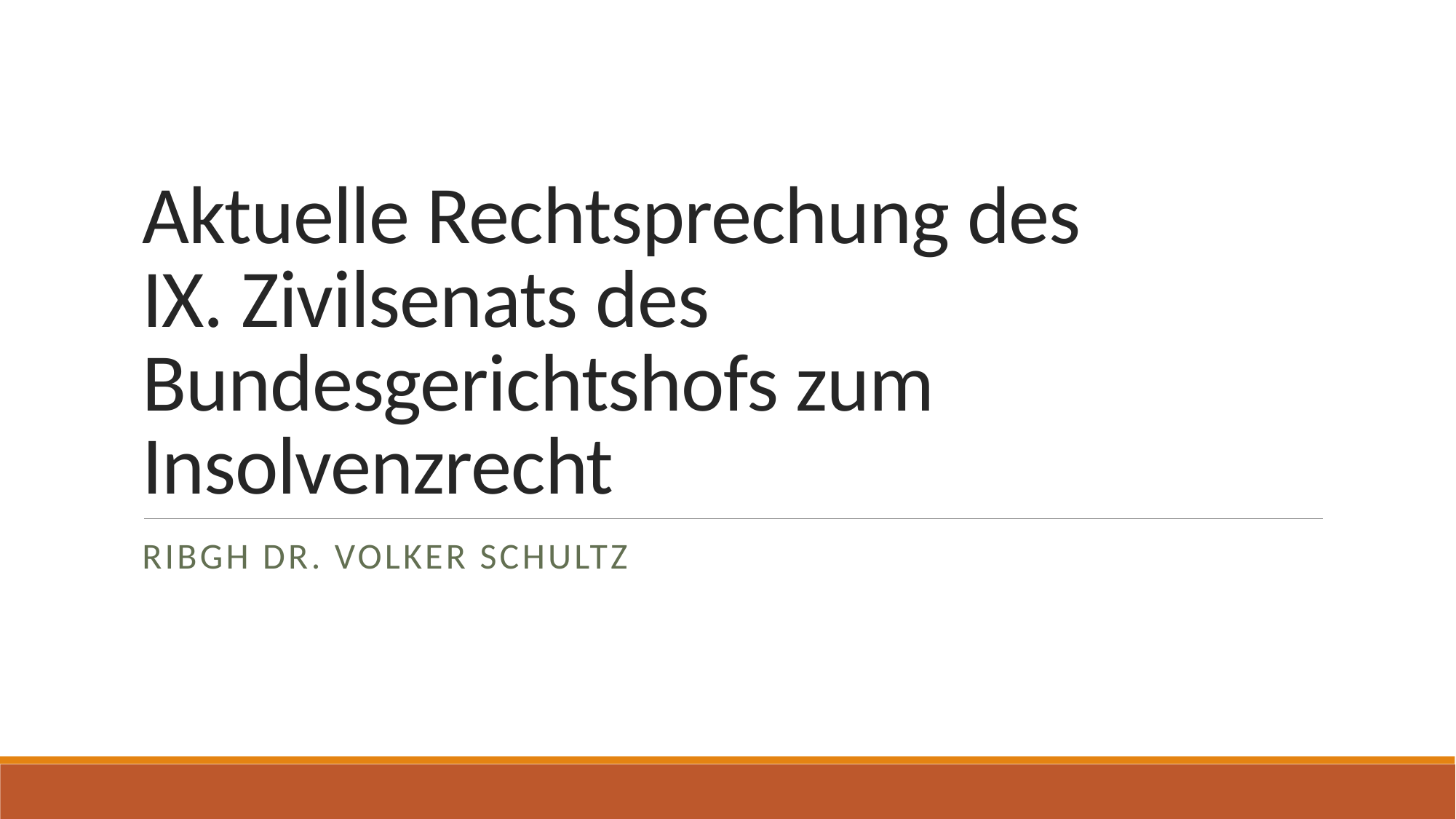

# Aktuelle Rechtsprechung des          IX. Zivilsenats des Bundesgerichtshofs zum Insolvenzrecht
RiBGH Dr. Volker Schultz